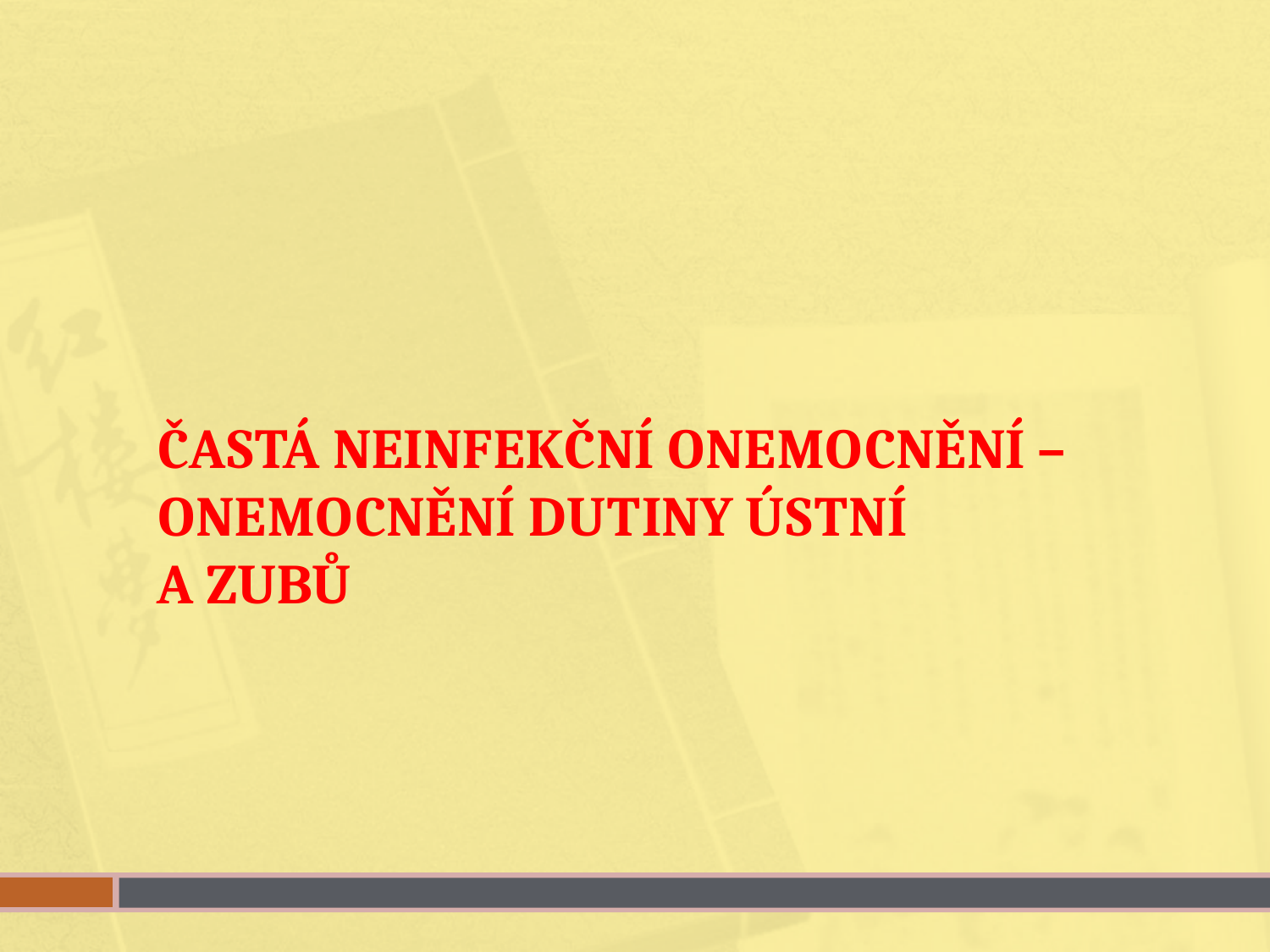

ČASTÁ NEINFEKČNÍ ONEMOCNĚNÍ –
ONEMOCNĚNÍ DUTINY ÚSTNÍ
A ZUBŮ